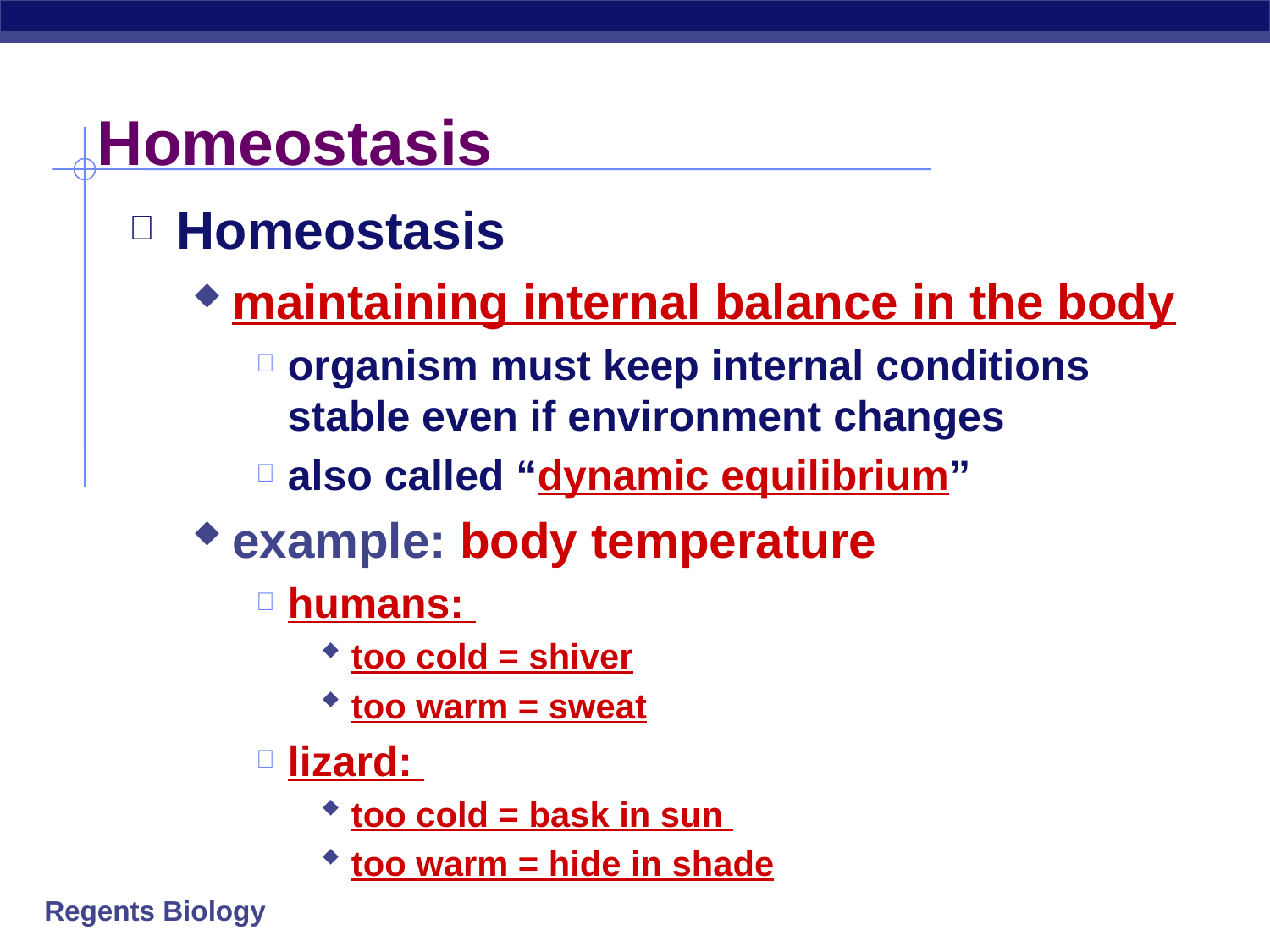

# Homeostasis
Homeostasis
maintaining internal balance in the body
organism must keep internal conditions stable even if environment changes
also called “dynamic equilibrium”
example: body temperature
humans:
too cold = shiver
too warm = sweat
lizard:
too cold = bask in sun
too warm = hide in shade